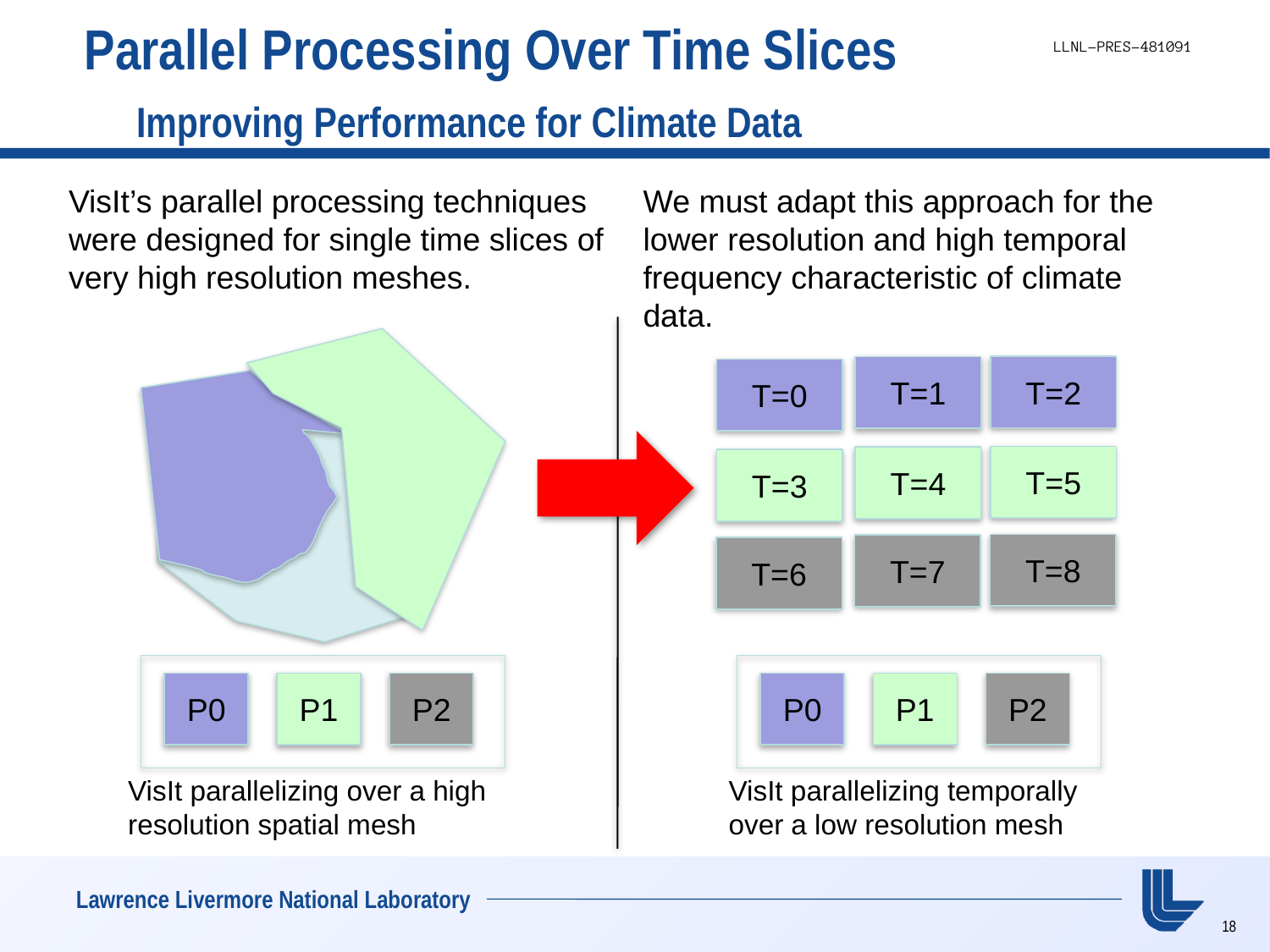

# Parallel Processing Over Time Slices Improving Performance for Climate Data
VisIt’s parallel processing techniques were designed for single time slices of very high resolution meshes.
We must adapt this approach for the lower resolution and high temporal frequency characteristic of climate data.

P0
P1
P2
T=2
T=1
T=0
T=5
T=4
T=3
T=8
T=7
T=6

P0
P1
P2

VisIt parallelizing over a high resolution spatial mesh
VisIt parallelizing temporally over a low resolution mesh